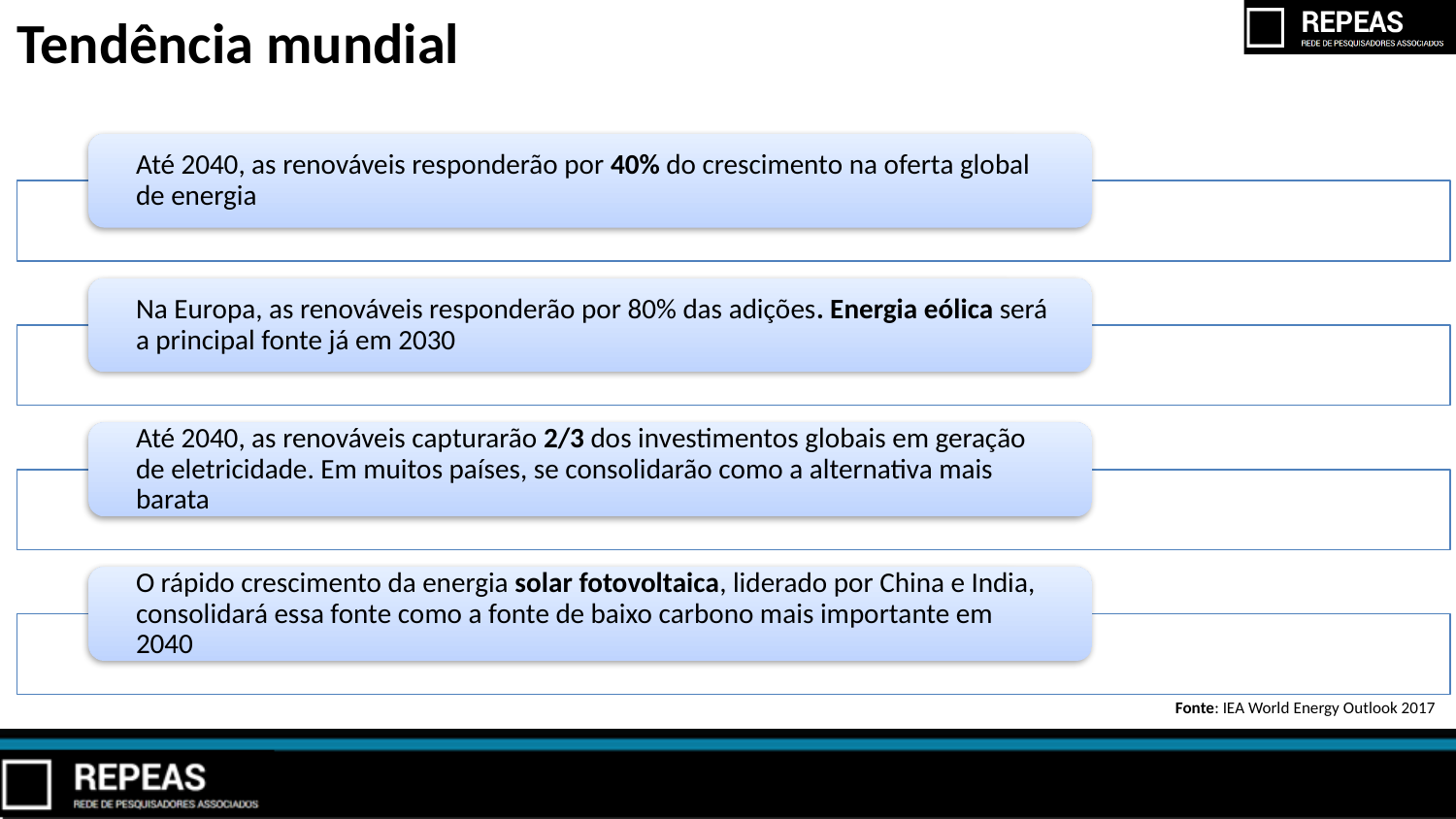

Tendência mundial
Até 2040, as renováveis responderão por 40% do crescimento na oferta global de energia
Na Europa, as renováveis responderão por 80% das adições. Energia eólica será a principal fonte já em 2030
Até 2040, as renováveis capturarão 2/3 dos investimentos globais em geração de eletricidade. Em muitos países, se consolidarão como a alternativa mais barata
O rápido crescimento da energia solar fotovoltaica, liderado por China e India, consolidará essa fonte como a fonte de baixo carbono mais importante em 2040
Fonte: IEA World Energy Outlook 2017